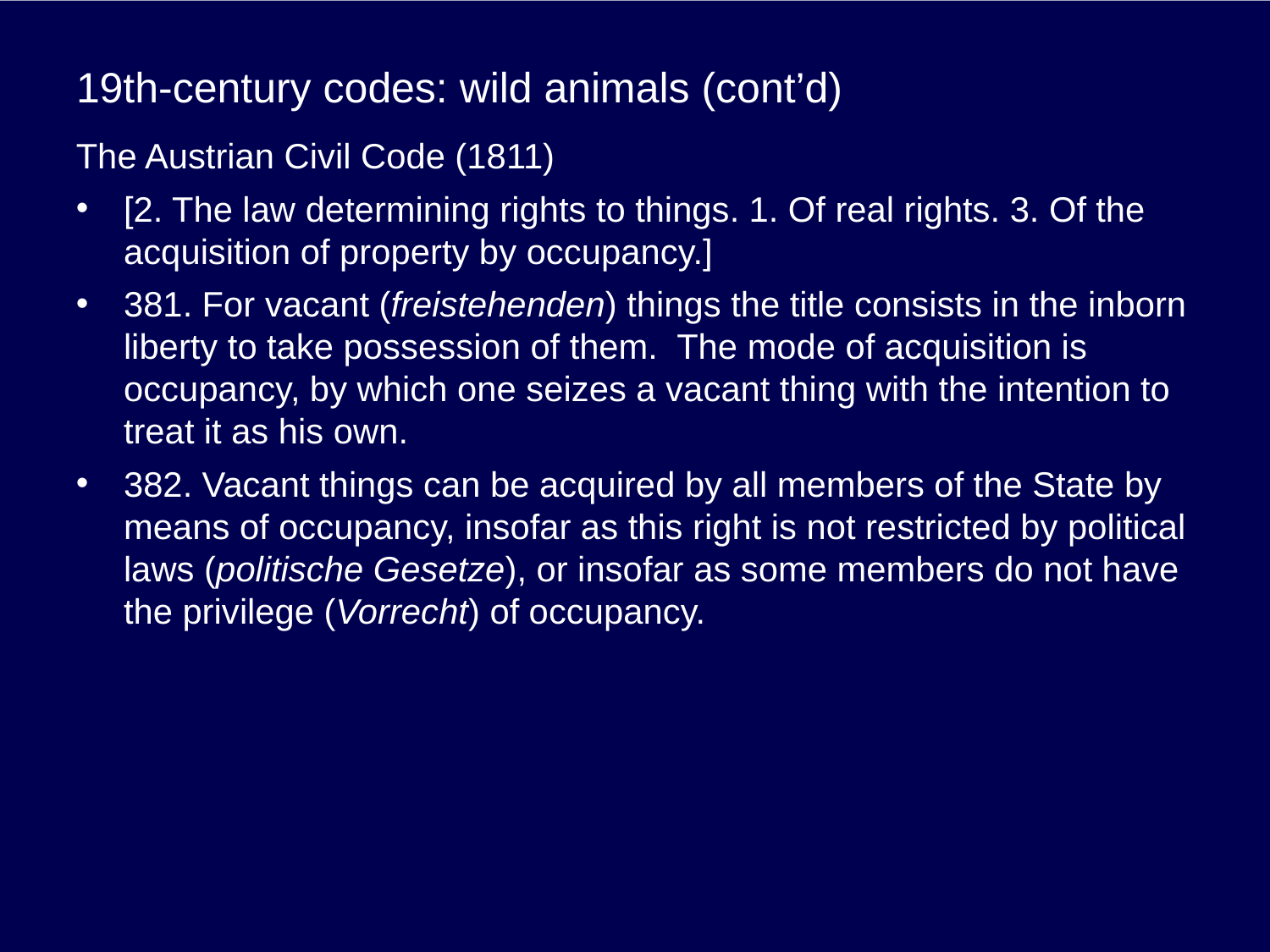

# 19th-century codes: wild animals (cont’d)
The Austrian Civil Code (1811)

[2. The law determining rights to things. 1. Of real rights. 3. Of the acquisition of property by occupancy.]

381. For vacant (freistehenden) things the title consists in the inborn liberty to take possession of them.  The mode of acquisition is occupancy, by which one seizes a vacant thing with the intention to treat it as his own.

382. Vacant things can be acquired by all members of the State by means of occupancy, insofar as this right is not restricted by political laws (politische Gesetze), or insofar as some members do not have the privilege (Vorrecht) of occupancy.